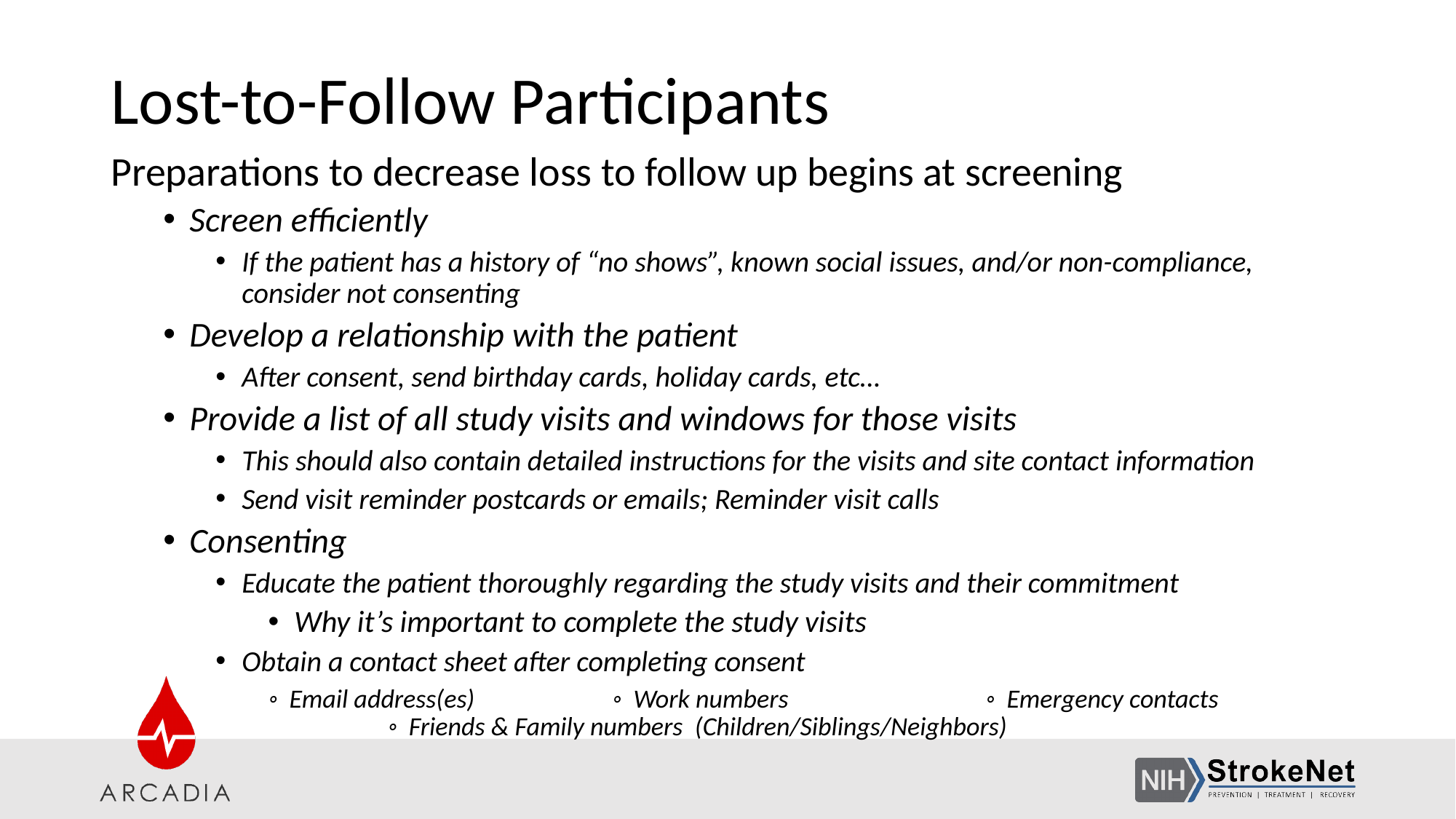

# Lost-to-Follow Participants
Preparations to decrease loss to follow up begins at screening
Screen efficiently
If the patient has a history of “no shows”, known social issues, and/or non-compliance, consider not consenting
Develop a relationship with the patient
After consent, send birthday cards, holiday cards, etc…
Provide a list of all study visits and windows for those visits
This should also contain detailed instructions for the visits and site contact information
Send visit reminder postcards or emails; Reminder visit calls
Consenting
Educate the patient thoroughly regarding the study visits and their commitment
Why it’s important to complete the study visits
Obtain a contact sheet after completing consent
◦  Email address(es)                       ◦  Work numbers                                 ◦  Emergency contacts                                         ◦  Friends & Family numbers  (Children/Siblings/Neighbors)